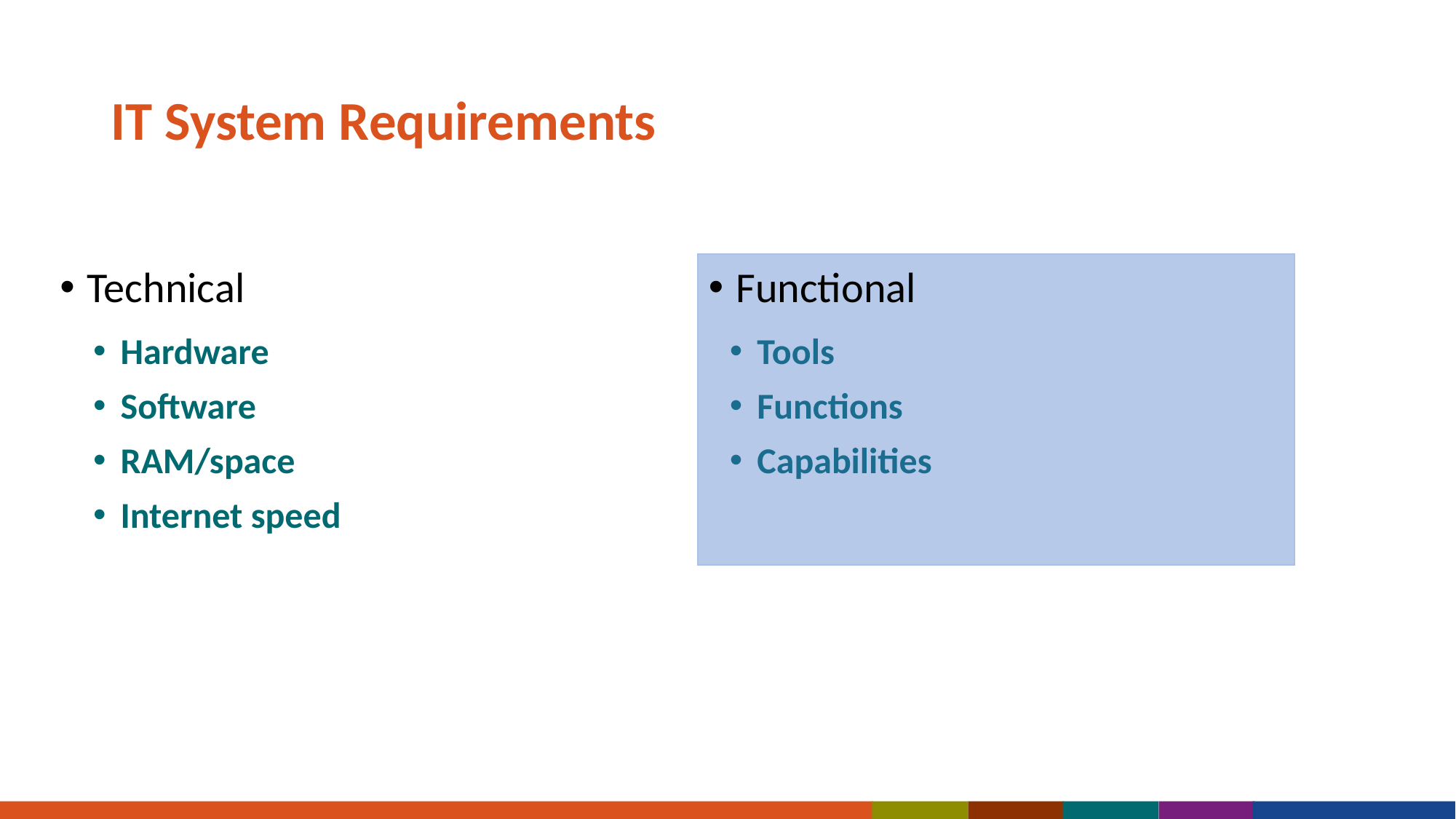

# IT System Requirements

Technical
Functional
Hardware
Software
RAM/space
Internet speed

Tools
Functions
Capabilities